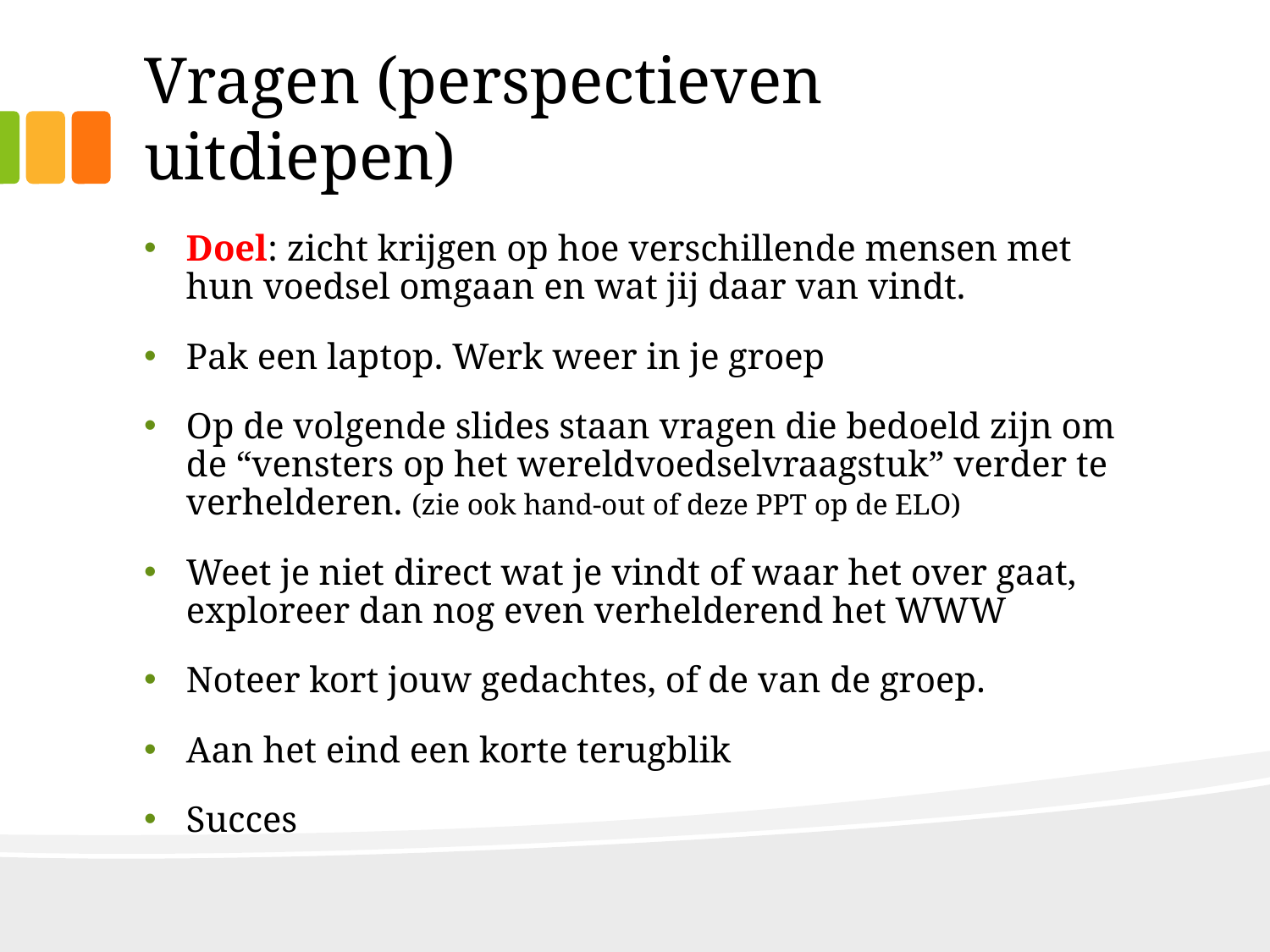

# Vragen (perspectieven uitdiepen)
Doel: zicht krijgen op hoe verschillende mensen met hun voedsel omgaan en wat jij daar van vindt.
Pak een laptop. Werk weer in je groep
Op de volgende slides staan vragen die bedoeld zijn om de “vensters op het wereldvoedselvraagstuk” verder te verhelderen. (zie ook hand-out of deze PPT op de ELO)
Weet je niet direct wat je vindt of waar het over gaat, exploreer dan nog even verhelderend het WWW
Noteer kort jouw gedachtes, of de van de groep.
Aan het eind een korte terugblik
Succes